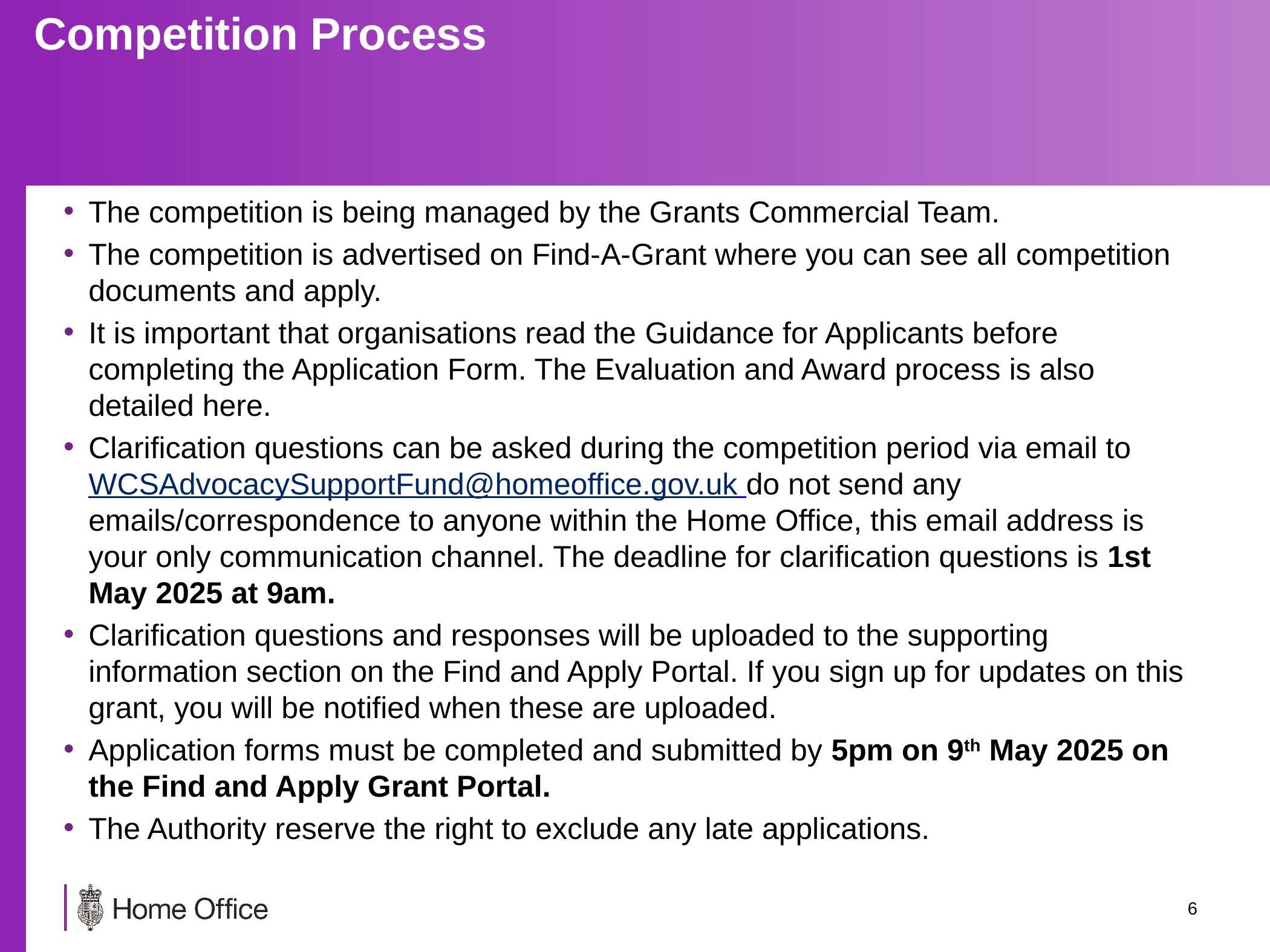

# Competition Process
The competition is being managed by the Grants Commercial Team.
The competition is advertised on Find-A-Grant where you can see all competition documents and apply.
It is important that organisations read the Guidance for Applicants before completing the Application Form. The Evaluation and Award process is also detailed here.
Clarification questions can be asked during the competition period via email to WCSAdvocacySupportFund@homeoffice.gov.uk do not send any emails/correspondence to anyone within the Home Office, this email address is your only communication channel. The deadline for clarification questions is 1st May 2025 at 9am.
Clarification questions and responses will be uploaded to the supporting information section on the Find and Apply Portal. If you sign up for updates on this grant, you will be notified when these are uploaded.
Application forms must be completed and submitted by 5pm on 9th May 2025 on the Find and Apply Grant Portal.
The Authority reserve the right to exclude any late applications.

6